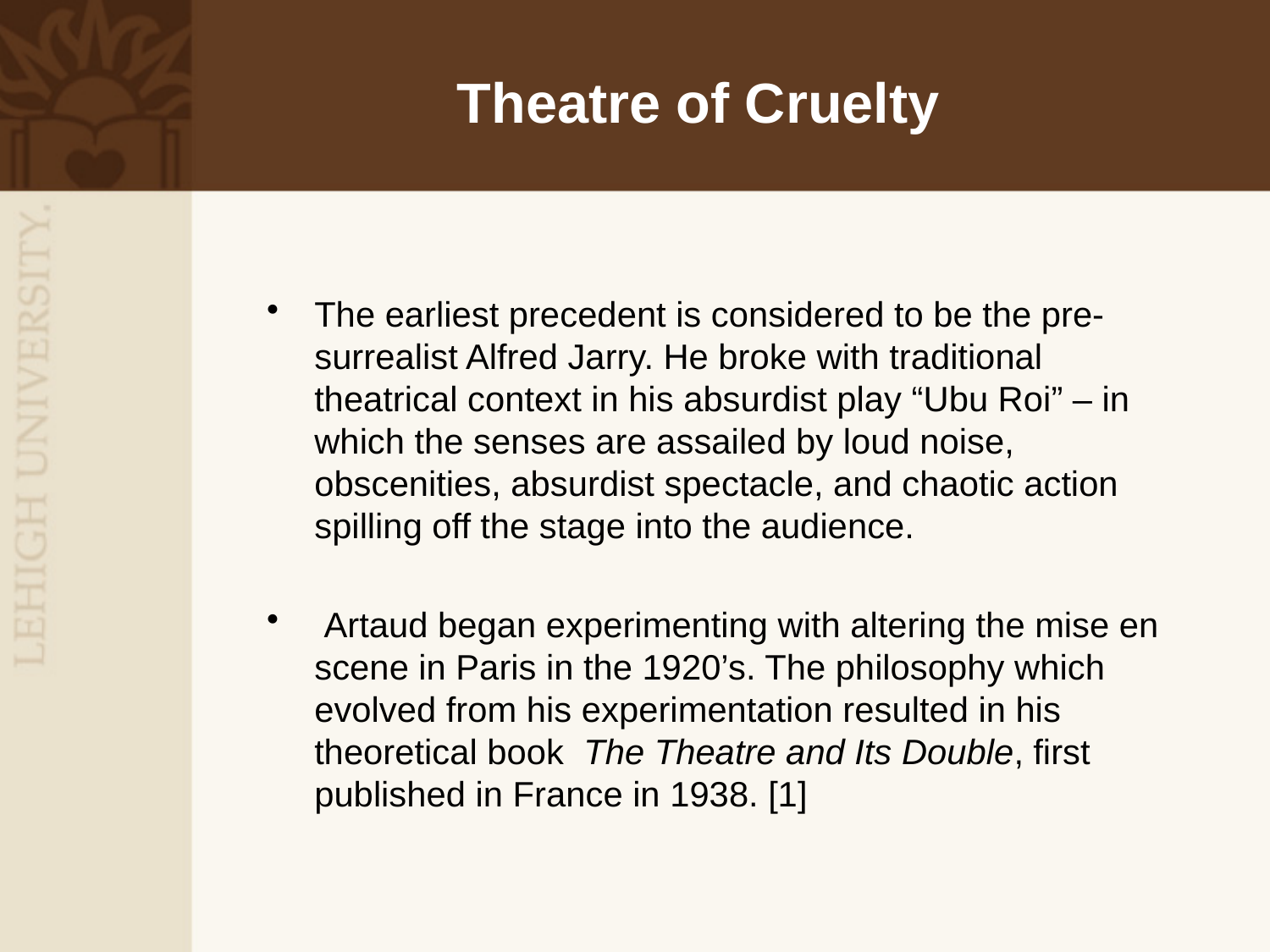

# Theatre of Cruelty
The earliest precedent is considered to be the pre-surrealist Alfred Jarry. He broke with traditional theatrical context in his absurdist play “Ubu Roi” – in which the senses are assailed by loud noise, obscenities, absurdist spectacle, and chaotic action spilling off the stage into the audience.

 Artaud began experimenting with altering the mise en scene in Paris in the 1920’s. The philosophy which evolved from his experimentation resulted in his theoretical book  The Theatre and Its Double, first published in France in 1938. [1]